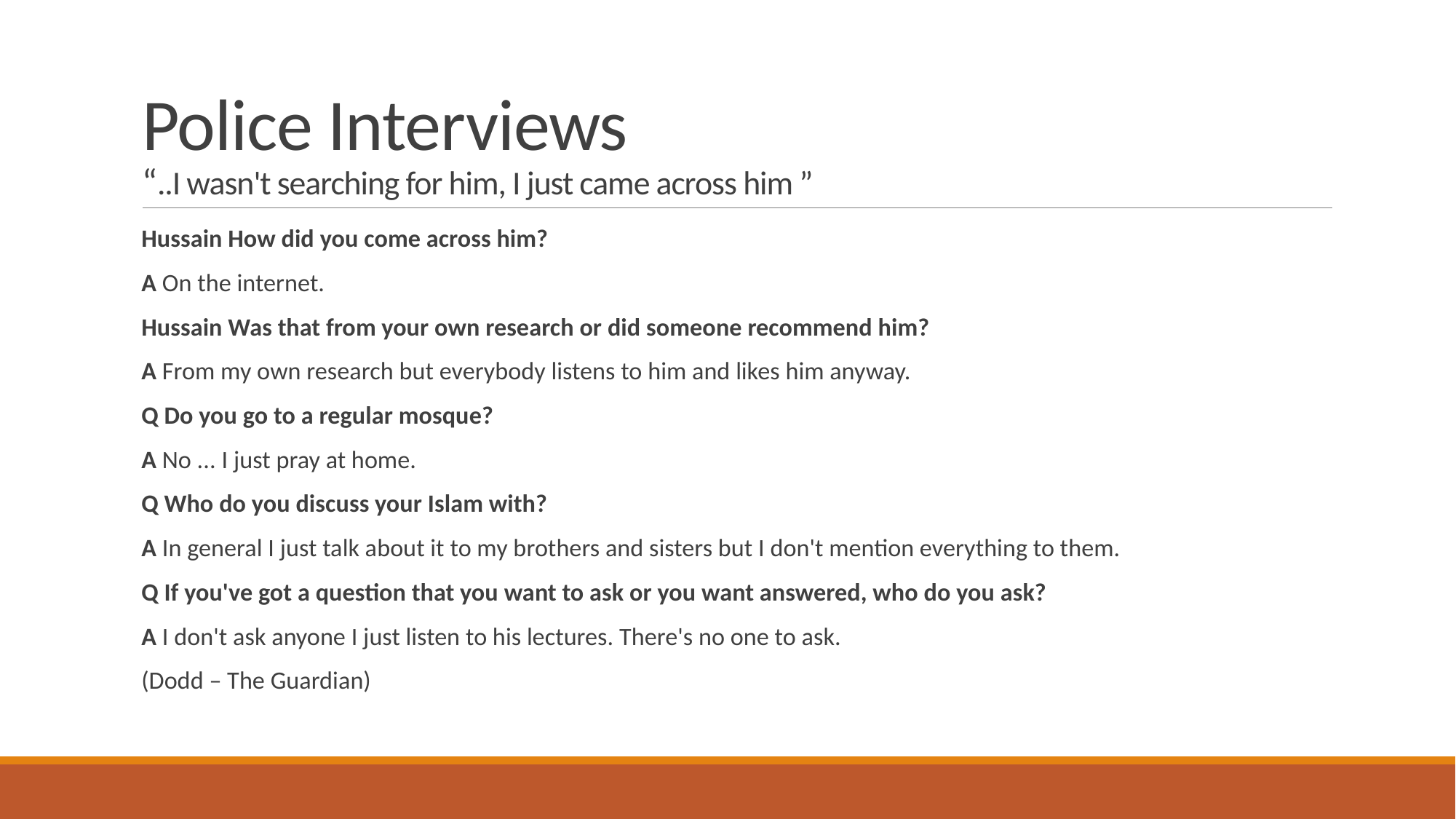

# Police Interviews “..I wasn't searching for him, I just came across him ”
Hussain How did you come across him?
A On the internet.
Hussain Was that from your own research or did someone recommend him?
A From my own research but everybody listens to him and likes him anyway.
Q Do you go to a regular mosque?
A No ... I just pray at home.
Q Who do you discuss your Islam with?
A In general I just talk about it to my brothers and sisters but I don't mention everything to them.
Q If you've got a question that you want to ask or you want answered, who do you ask?
A I don't ask anyone I just listen to his lectures. There's no one to ask.
(Dodd – The Guardian)